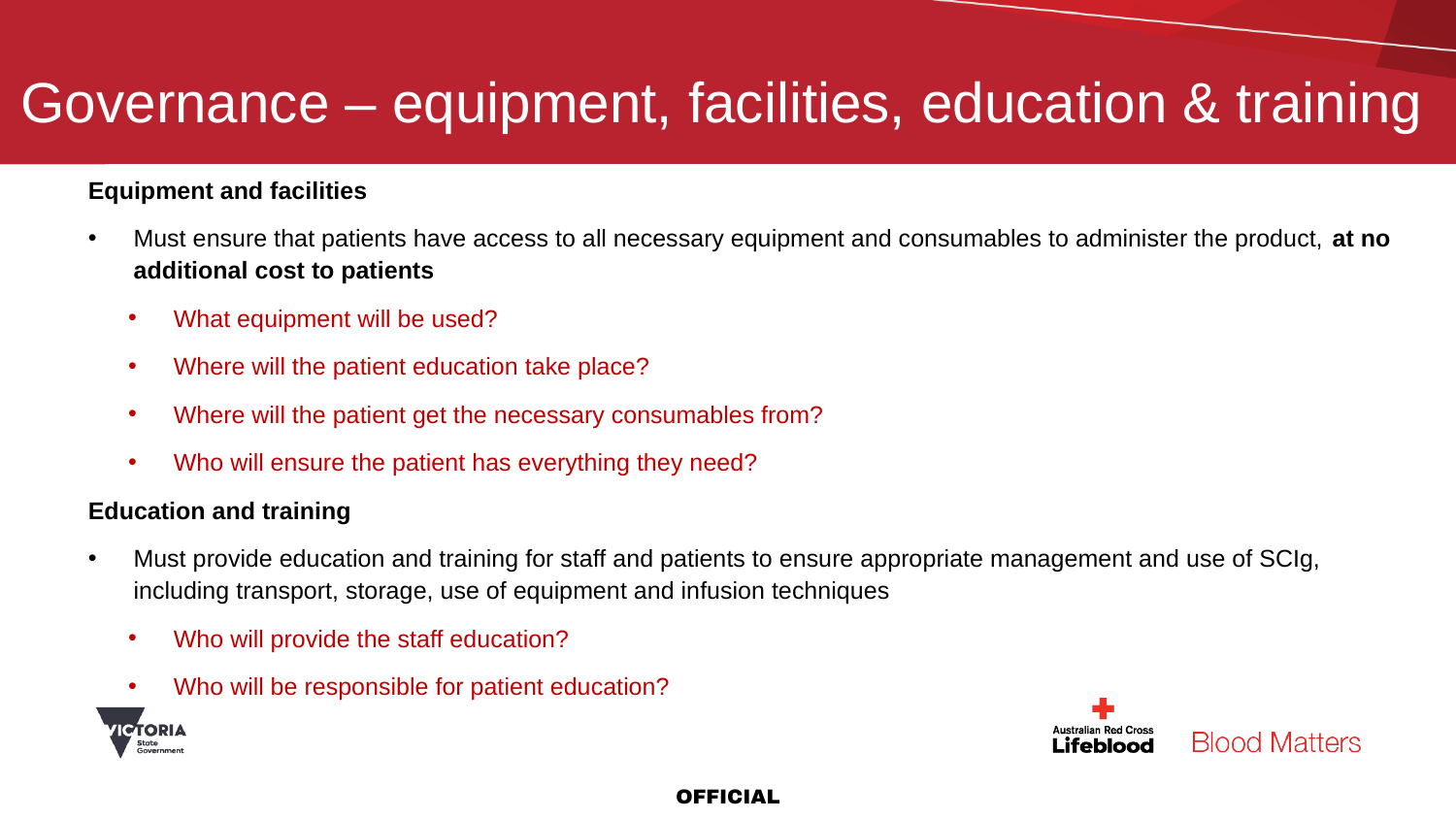

# Governance – equipment, facilities, education & training
Equipment and facilities
Must ensure that patients have access to all necessary equipment and consumables to administer the product, at no additional cost to patients
What equipment will be used?
Where will the patient education take place?
Where will the patient get the necessary consumables from?
Who will ensure the patient has everything they need?
Education and training
Must provide education and training for staff and patients to ensure appropriate management and use of SCIg, including transport, storage, use of equipment and infusion techniques
Who will provide the staff education?
Who will be responsible for patient education?